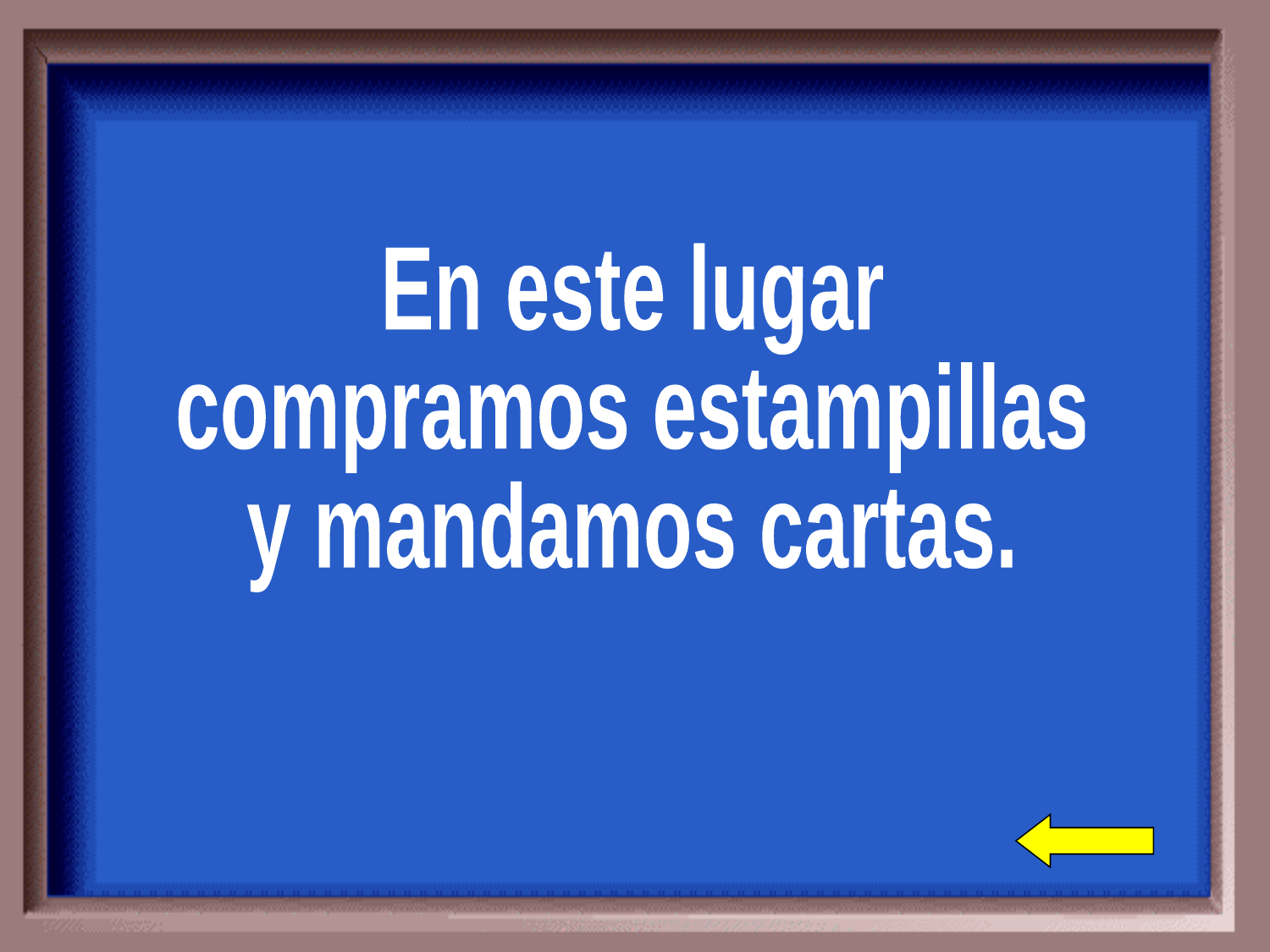

En este lugar
compramos estampillas
y mandamos cartas.